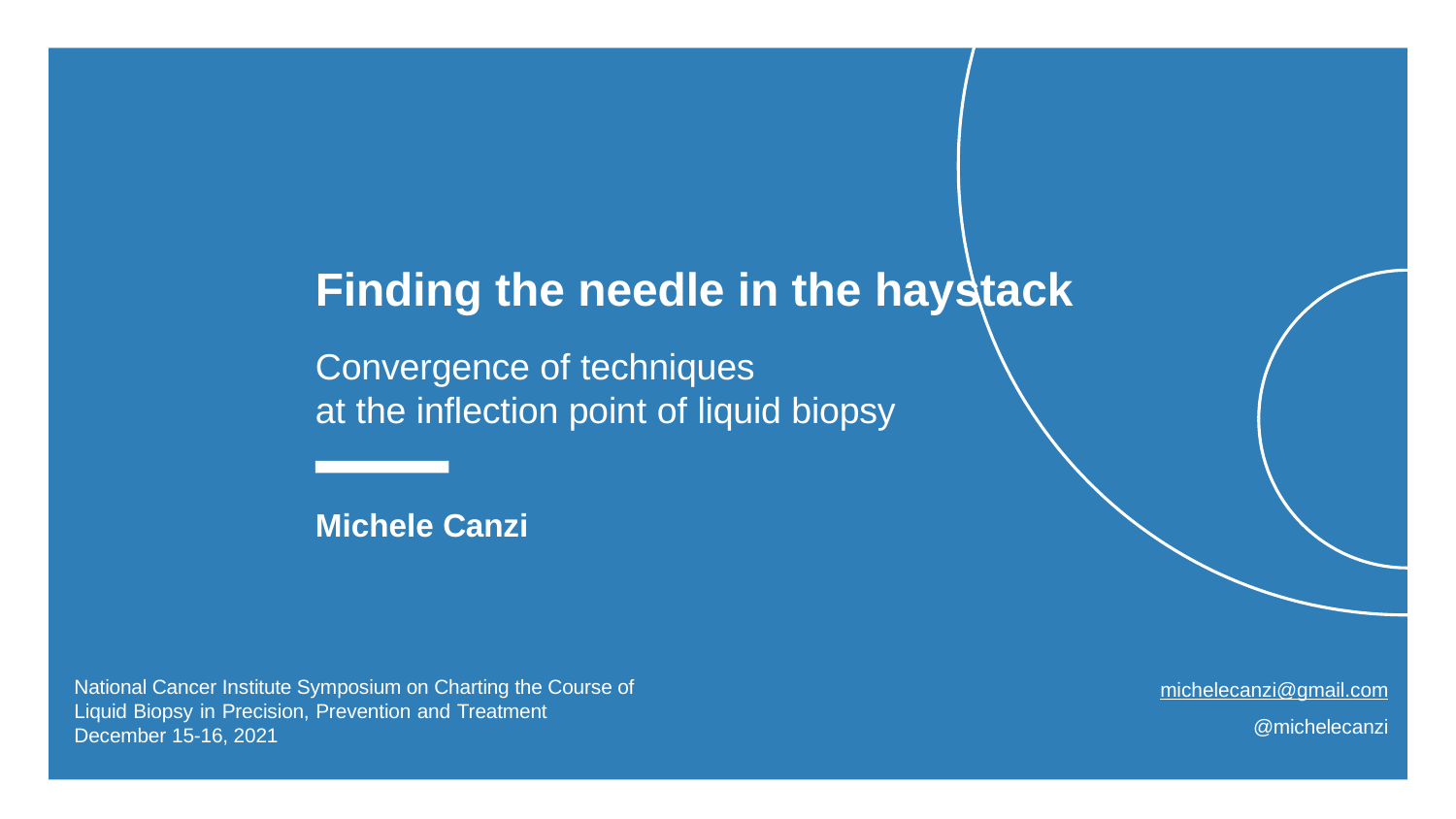

# Finding the needle in the haystack
Convergence of techniques
at the inflection point of liquid biopsy

Michele Canzi

michelecanzi@gmail.com
@michelecanzi
National Cancer Institute Symposium on Charting the Course of  Liquid Biopsy in Precision, Prevention and Treatment  December 15-16, 2021